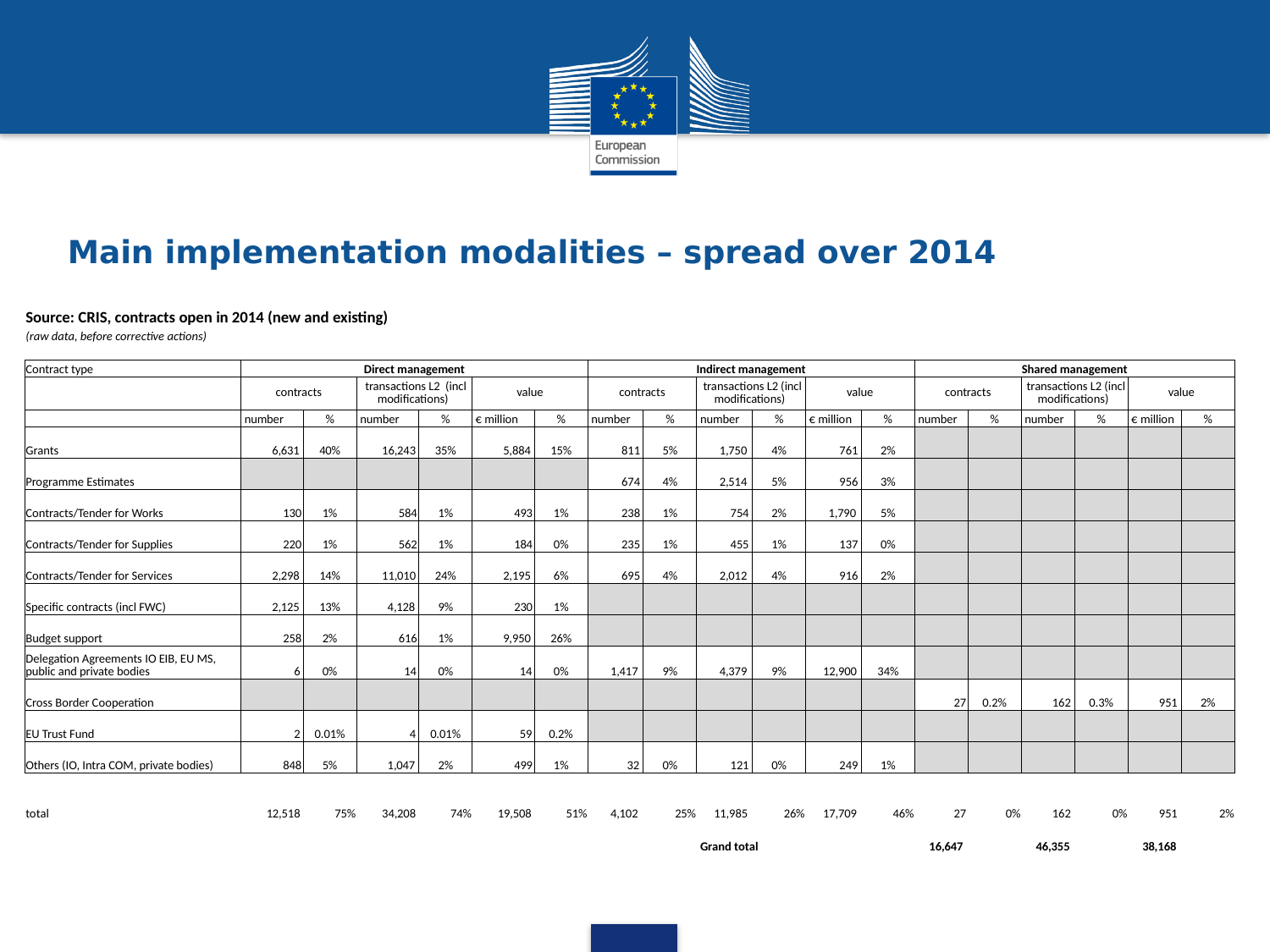

# Main implementation modalities – spread over 2014
| Source: CRIS, contracts open in 2014 (new and existing) |  |  |  |  |  |  |  |  |  |  |  |  |  |  |  |  |  |  |
| --- | --- | --- | --- | --- | --- | --- | --- | --- | --- | --- | --- | --- | --- | --- | --- | --- | --- | --- |
| (raw data, before corrective actions) |  |  |  |  |  |  |  |  |  |  |  |  |  |  |  |  |  |  |
|  |  |  |  |  |  |  |  |  |  |  |  |  |  |  |  |  |  |  |
| Contract type | Direct management |  |  |  |  |  | Indirect management |  |  |  |  |  | Shared management |  |  |  |  |  |
|  | contracts |  | transactions L2 (incl modifications) |  | value |  | contracts |  | transactions L2 (incl modifications) |  | value |  | contracts |  | transactions L2 (incl modifications) |  | value |  |
|  | number | % | number | % | € million | % | number | % | number | % | € million | % | number | % | number | % | € million | % |
| Grants | 6,631 | 40% | 16,243 | 35% | 5,884 | 15% | 811 | 5% | 1,750 | 4% | 761 | 2% |  |  |  |  |  |  |
| Programme Estimates |  |  |  |  |  |  | 674 | 4% | 2,514 | 5% | 956 | 3% |  |  |  |  |  |  |
| Contracts/Tender for Works | 130 | 1% | 584 | 1% | 493 | 1% | 238 | 1% | 754 | 2% | 1,790 | 5% |  |  |  |  |  |  |
| Contracts/Tender for Supplies | 220 | 1% | 562 | 1% | 184 | 0% | 235 | 1% | 455 | 1% | 137 | 0% |  |  |  |  |  |  |
| Contracts/Tender for Services | 2,298 | 14% | 11,010 | 24% | 2,195 | 6% | 695 | 4% | 2,012 | 4% | 916 | 2% |  |  |  |  |  |  |
| Specific contracts (incl FWC) | 2,125 | 13% | 4,128 | 9% | 230 | 1% |  |  |  |  |  |  |  |  |  |  |  |  |
| Budget support | 258 | 2% | 616 | 1% | 9,950 | 26% |  |  |  |  |  |  |  |  |  |  |  |  |
| Delegation Agreements IO EIB, EU MS, public and private bodies | 6 | 0% | 14 | 0% | 14 | 0% | 1,417 | 9% | 4,379 | 9% | 12,900 | 34% |  |  |  |  |  |  |
| Cross Border Cooperation |  |  |  |  |  |  |  |  |  |  |  |  | 27 | 0.2% | 162 | 0.3% | 951 | 2% |
| EU Trust Fund | 2 | 0.01% | 4 | 0.01% | 59 | 0.2% |  |  |  |  |  |  |  |  |  |  |  |  |
| Others (IO, Intra COM, private bodies) | 848 | 5% | 1,047 | 2% | 499 | 1% | 32 | 0% | 121 | 0% | 249 | 1% |  |  |  |  |  |  |
|  |  |  |  |  |  |  |  |  |  |  |  |  |  |  |  |  |  |  |
| total | 12,518 | 75% | 34,208 | 74% | 19,508 | 51% | 4,102 | 25% | 11,985 | 26% | 17,709 | 46% | 27 | 0% | 162 | 0% | 951 | 2% |
|  |  |  |  |  |  |  |  |  |  |  |  |  |  |  |  |  |  |  |
|  |  |  |  |  |  |  |  |  | Grand total |  |  |  | 16,647 |  | 46,355 |  | 38,168 |  |